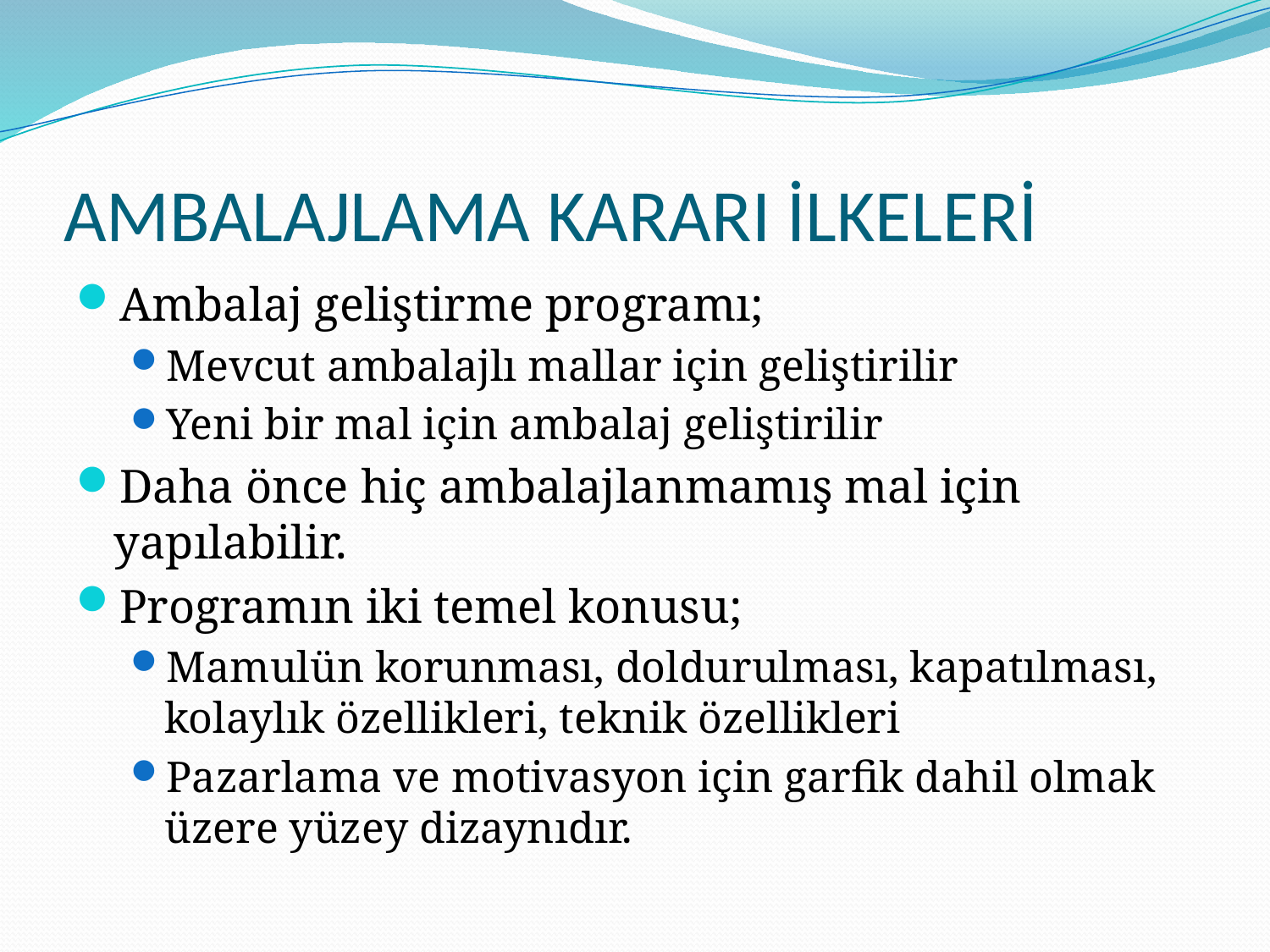

# AMBALAJLAMA KARARI İLKELERİ
Ambalaj geliştirme programı;
Mevcut ambalajlı mallar için geliştirilir
Yeni bir mal için ambalaj geliştirilir
Daha önce hiç ambalajlanmamış mal için yapılabilir.
Programın iki temel konusu;
Mamulün korunması, doldurulması, kapatılması, kolaylık özellikleri, teknik özellikleri
Pazarlama ve motivasyon için garfik dahil olmak üzere yüzey dizaynıdır.